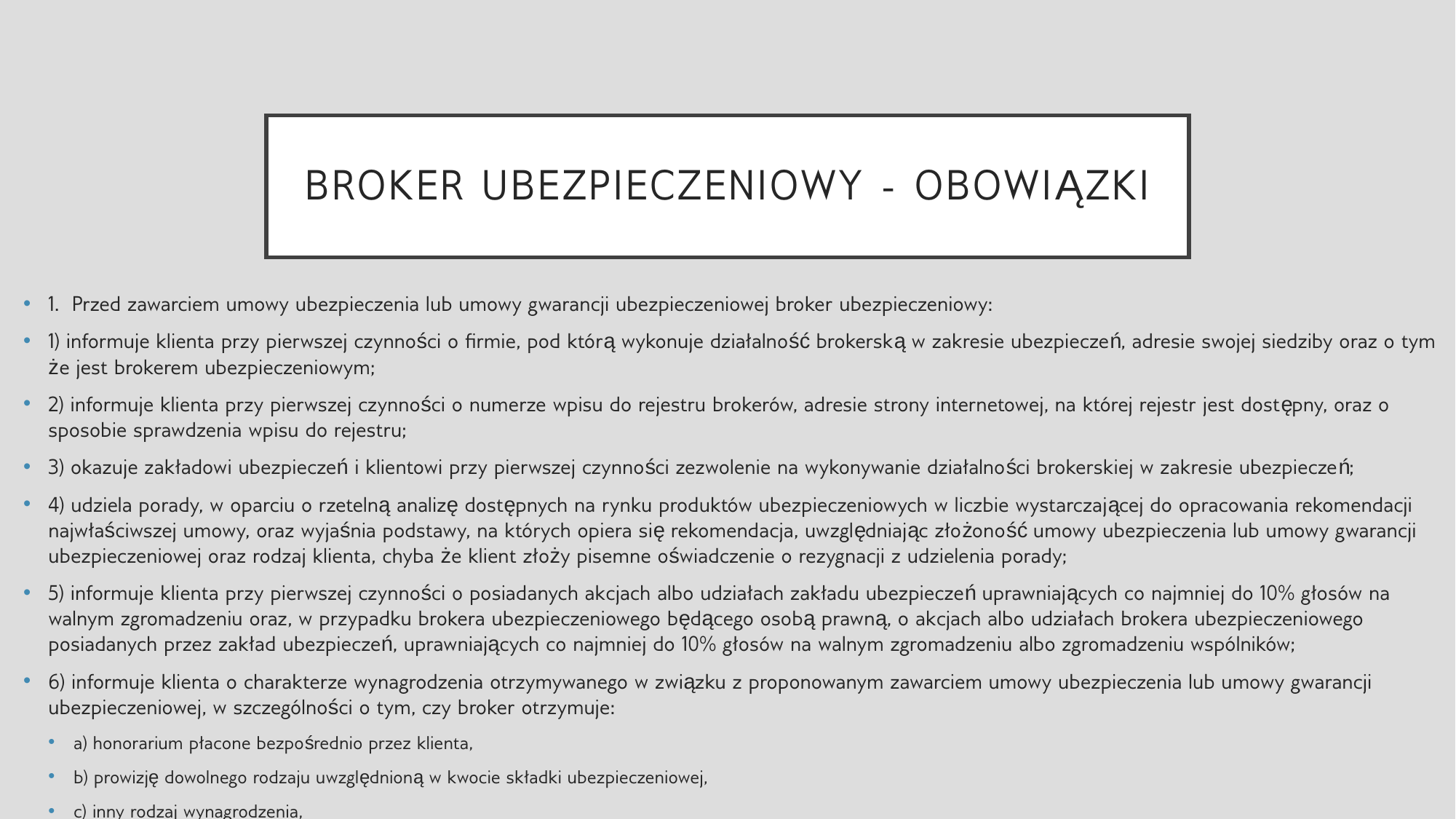

# Broker ubezpieczeniowy - obowiązki
1.  Przed zawarciem umowy ubezpieczenia lub umowy gwarancji ubezpieczeniowej broker ubezpieczeniowy:
1) informuje klienta przy pierwszej czynności o firmie, pod którą wykonuje działalność brokerską w zakresie ubezpieczeń, adresie swojej siedziby oraz o tym że jest brokerem ubezpieczeniowym;
2) informuje klienta przy pierwszej czynności o numerze wpisu do rejestru brokerów, adresie strony internetowej, na której rejestr jest dostępny, oraz o sposobie sprawdzenia wpisu do rejestru;
3) okazuje zakładowi ubezpieczeń i klientowi przy pierwszej czynności zezwolenie na wykonywanie działalności brokerskiej w zakresie ubezpieczeń;
4) udziela porady, w oparciu o rzetelną analizę dostępnych na rynku produktów ubezpieczeniowych w liczbie wystarczającej do opracowania rekomendacji najwłaściwszej umowy, oraz wyjaśnia podstawy, na których opiera się rekomendacja, uwzględniając złożoność umowy ubezpieczenia lub umowy gwarancji ubezpieczeniowej oraz rodzaj klienta, chyba że klient złoży pisemne oświadczenie o rezygnacji z udzielenia porady;
5) informuje klienta przy pierwszej czynności o posiadanych akcjach albo udziałach zakładu ubezpieczeń uprawniających co najmniej do 10% głosów na walnym zgromadzeniu oraz, w przypadku brokera ubezpieczeniowego będącego osobą prawną, o akcjach albo udziałach brokera ubezpieczeniowego posiadanych przez zakład ubezpieczeń, uprawniających co najmniej do 10% głosów na walnym zgromadzeniu albo zgromadzeniu wspólników;
6) informuje klienta o charakterze wynagrodzenia otrzymywanego w związku z proponowanym zawarciem umowy ubezpieczenia lub umowy gwarancji ubezpieczeniowej, w szczególności o tym, czy broker otrzymuje:
a) honorarium płacone bezpośrednio przez klienta,
b) prowizję dowolnego rodzaju uwzględnioną w kwocie składki ubezpieczeniowej,
c) inny rodzaj wynagrodzenia,
d) wynagrodzenie stanowiące połączenie rodzajów wynagrodzenia, o których mowa w lit. a-c;
7) informuje klienta o wysokości honorarium, o którym mowa w pkt 6 lit. a, a w przypadku gdy jest to niemożliwe - o metodzie jego wyliczenia;
8) informuje klienta o możliwości złożenia reklamacji, wniesienia skargi oraz pozasądowego rozwiązywania sporów.